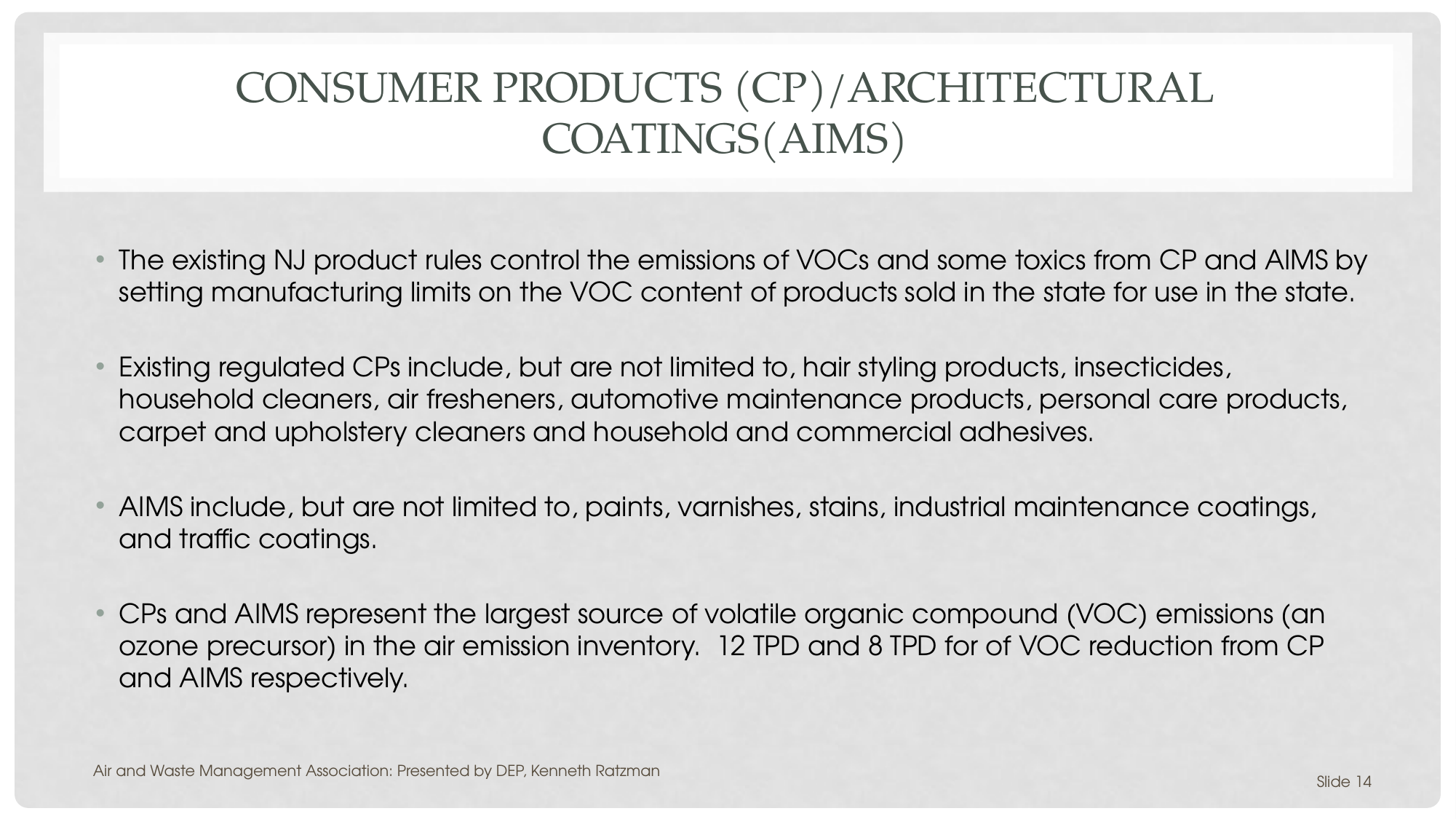

# Consumer Products (CP)/Architectural Coatings(AIMS)

The existing NJ product rules control the emissions of VOCs and some toxics from CP and AIMS by setting manufacturing limits on the VOC content of products sold in the state for use in the state.

Existing regulated CPs include, but are not limited to, hair styling products, insecticides, household cleaners, air fresheners, automotive maintenance products, personal care products, carpet and upholstery cleaners and household and commercial adhesives.

AIMS include, but are not limited to, paints, varnishes, stains, industrial maintenance coatings, and traffic coatings.

CPs and AIMS represent the largest source of volatile organic compound (VOC) emissions (an ozone precursor) in the air emission inventory.  12 TPD and 8 TPD for of VOC reduction from CP and AIMS respectively.
Air and Waste Management Association: Presented by DEP, Kenneth Ratzman
Slide 14